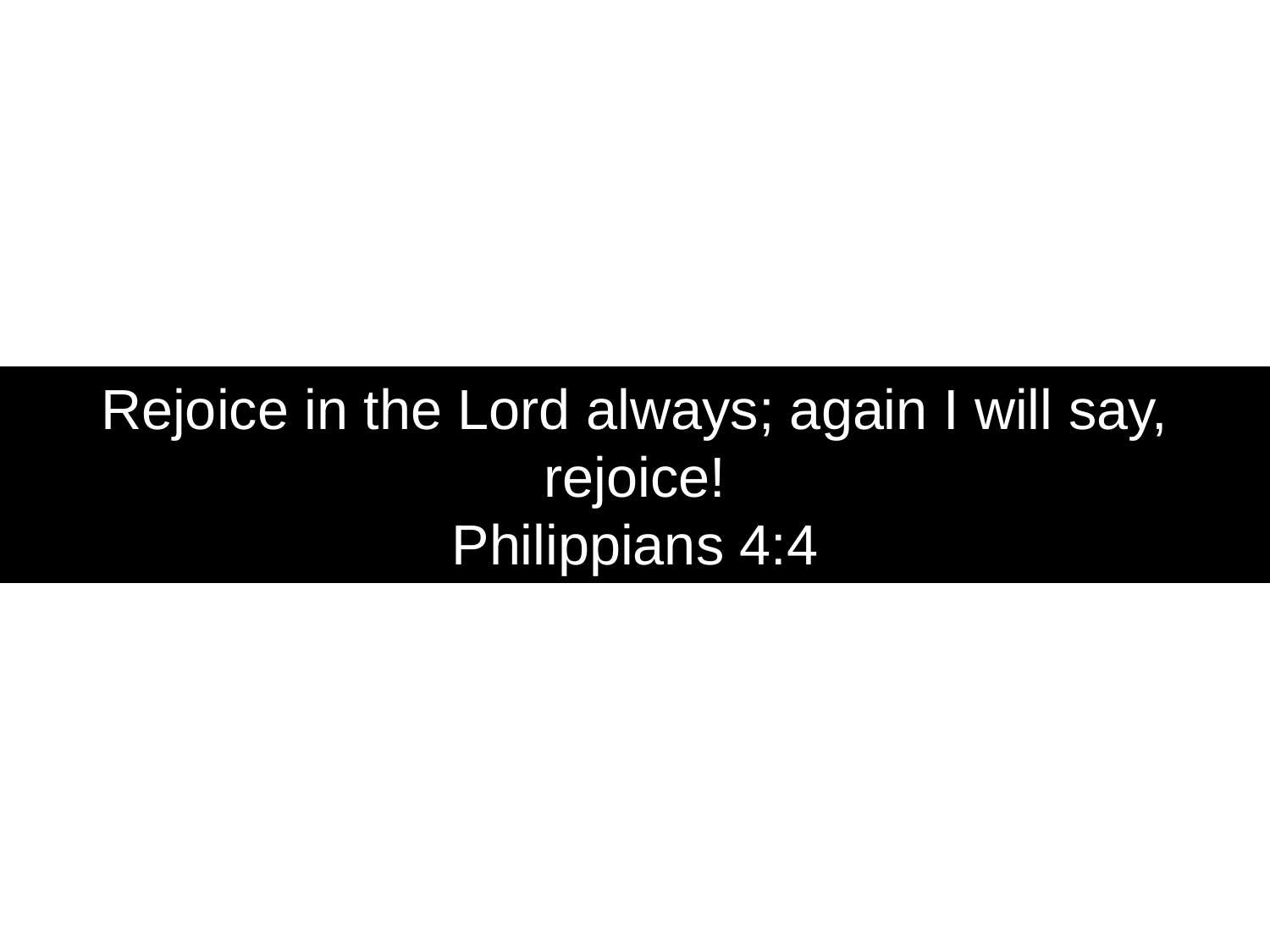

Rejoice in the Lord always; again I will say, rejoice!
Philippians 4:4